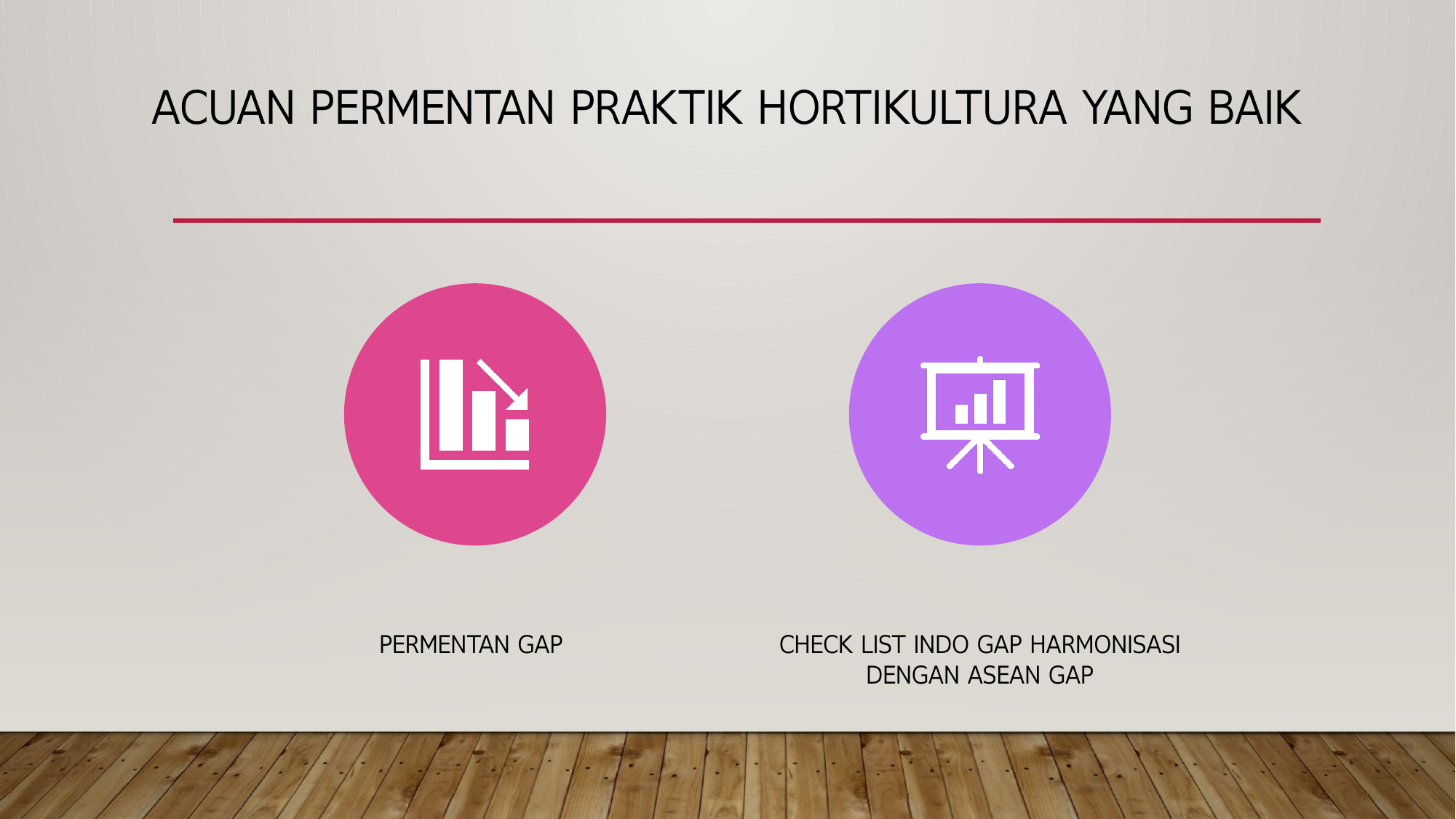

# ACUAN PERMENTAN PRAKTIK HORTIKULTURA YANG BAIK
Permentan gap
Check list indo gap harmonisasi dengan asean gap